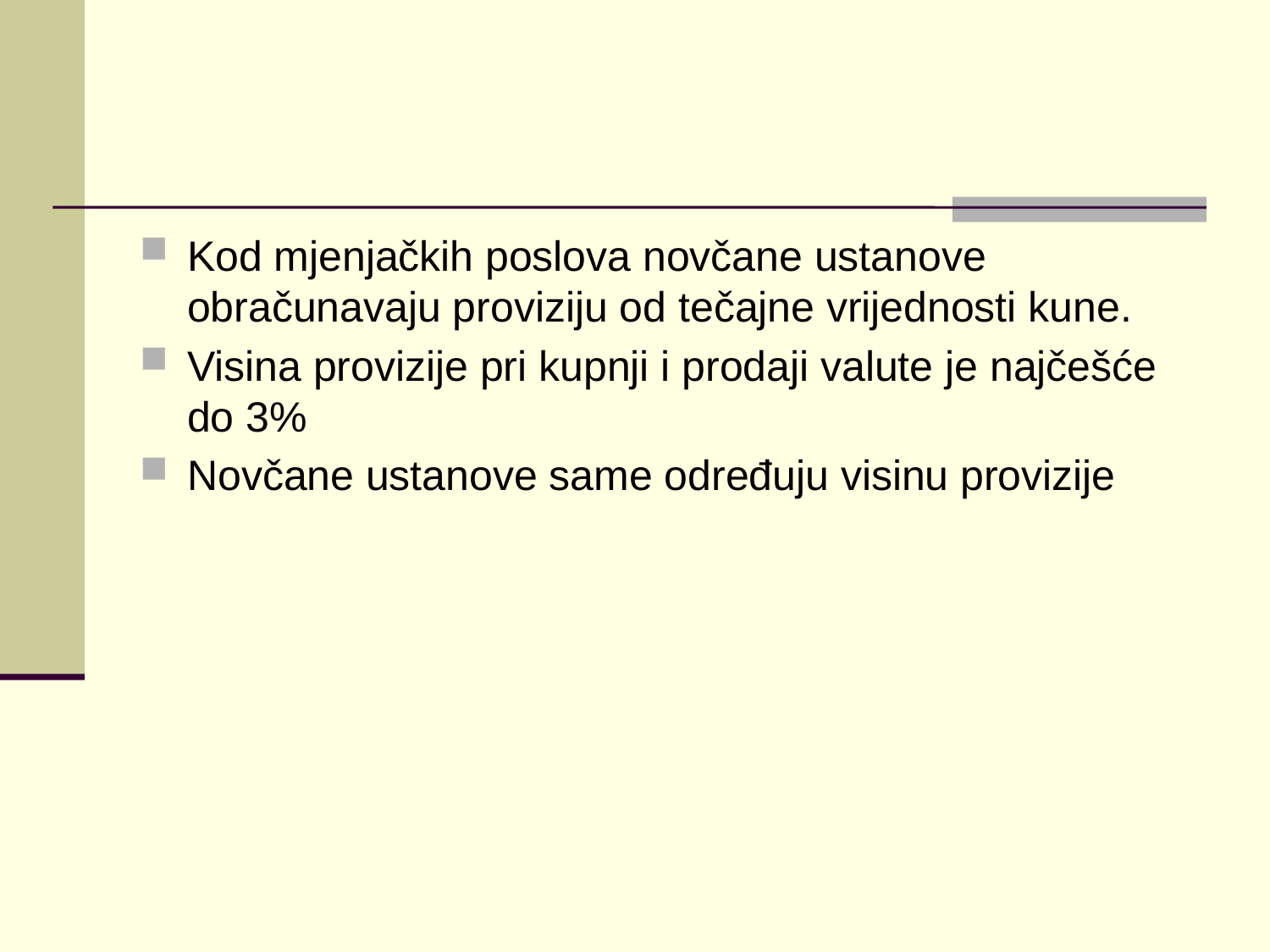

#
Kod mjenjačkih poslova novčane ustanove obračunavaju proviziju od tečajne vrijednosti kune.
Visina provizije pri kupnji i prodaji valute je najčešće do 3%
Novčane ustanove same određuju visinu provizije